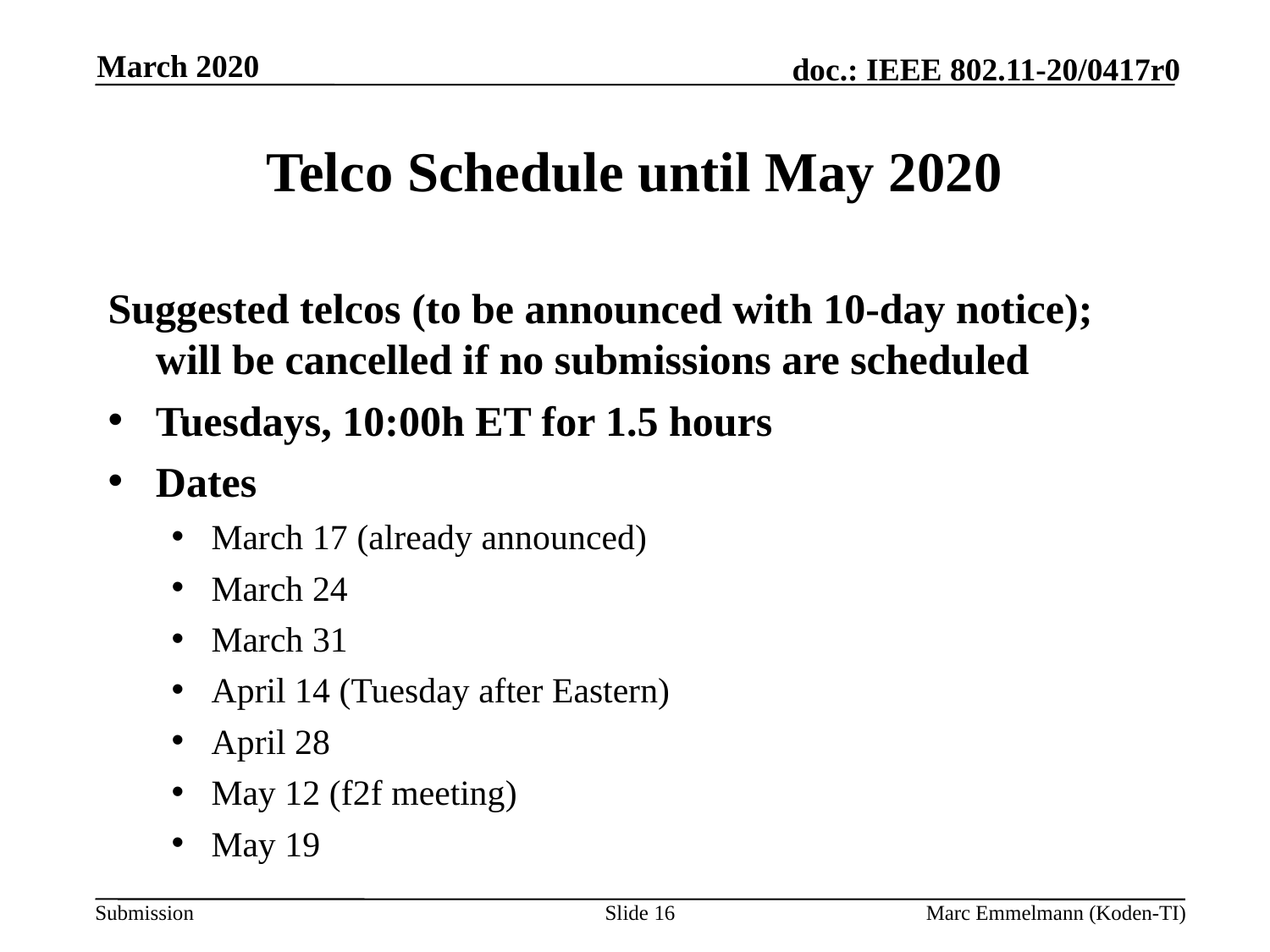

March 2020
# Telco Schedule until May 2020
Suggested telcos (to be announced with 10-day notice); will be cancelled if no submissions are scheduled
Tuesdays, 10:00h ET for 1.5 hours
Dates
March 17 (already announced)
March 24
March 31
April 14 (Tuesday after Eastern)
April 28
May 12 (f2f meeting)
May 19
Slide 16
Marc Emmelmann (Koden-TI)